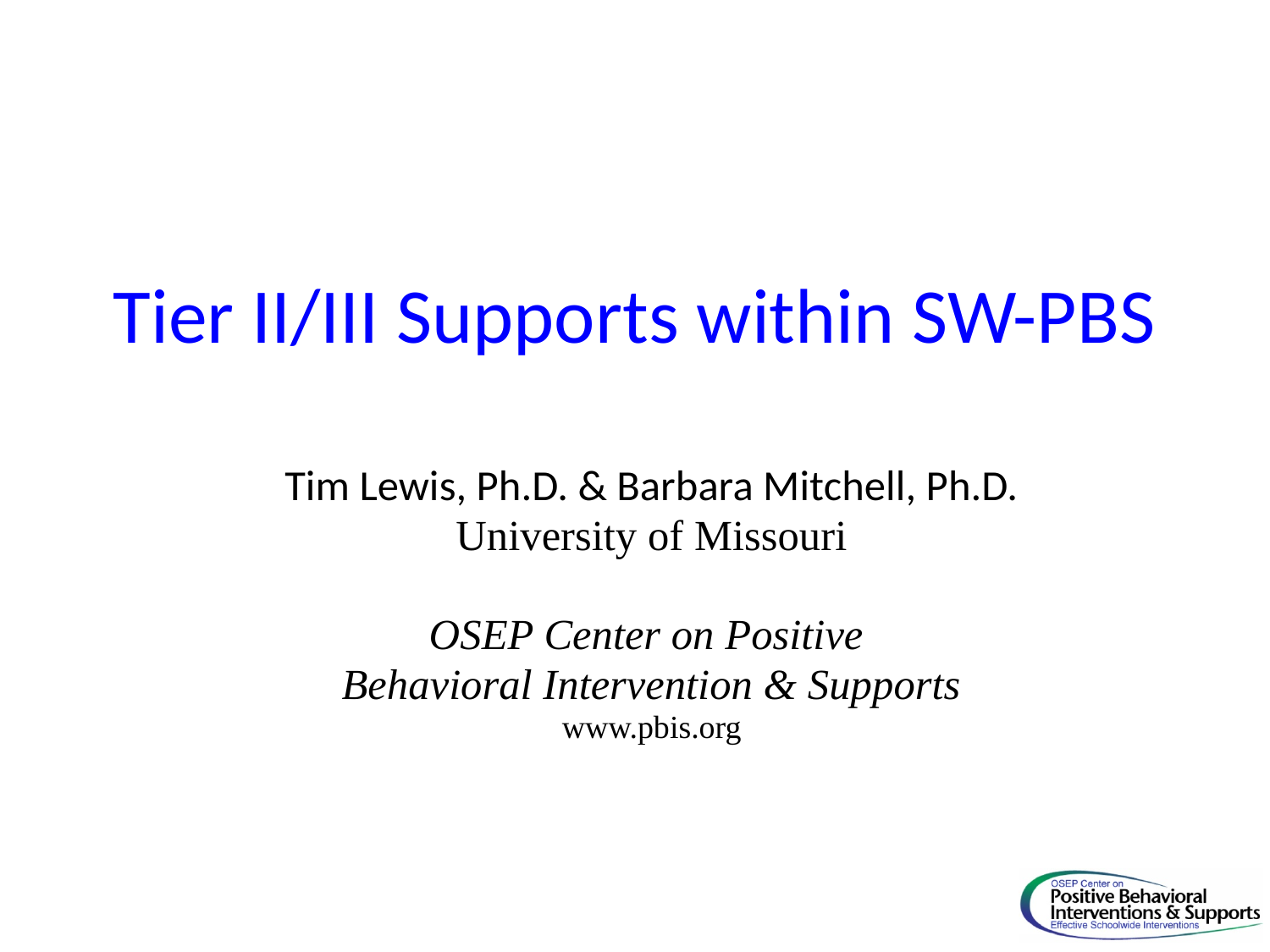

# Tier II/III Supports within SW-PBS
Tim Lewis, Ph.D. & Barbara Mitchell, Ph.D.
University of Missouri

OSEP Center on Positive
Behavioral Intervention & Supports
www.pbis.org